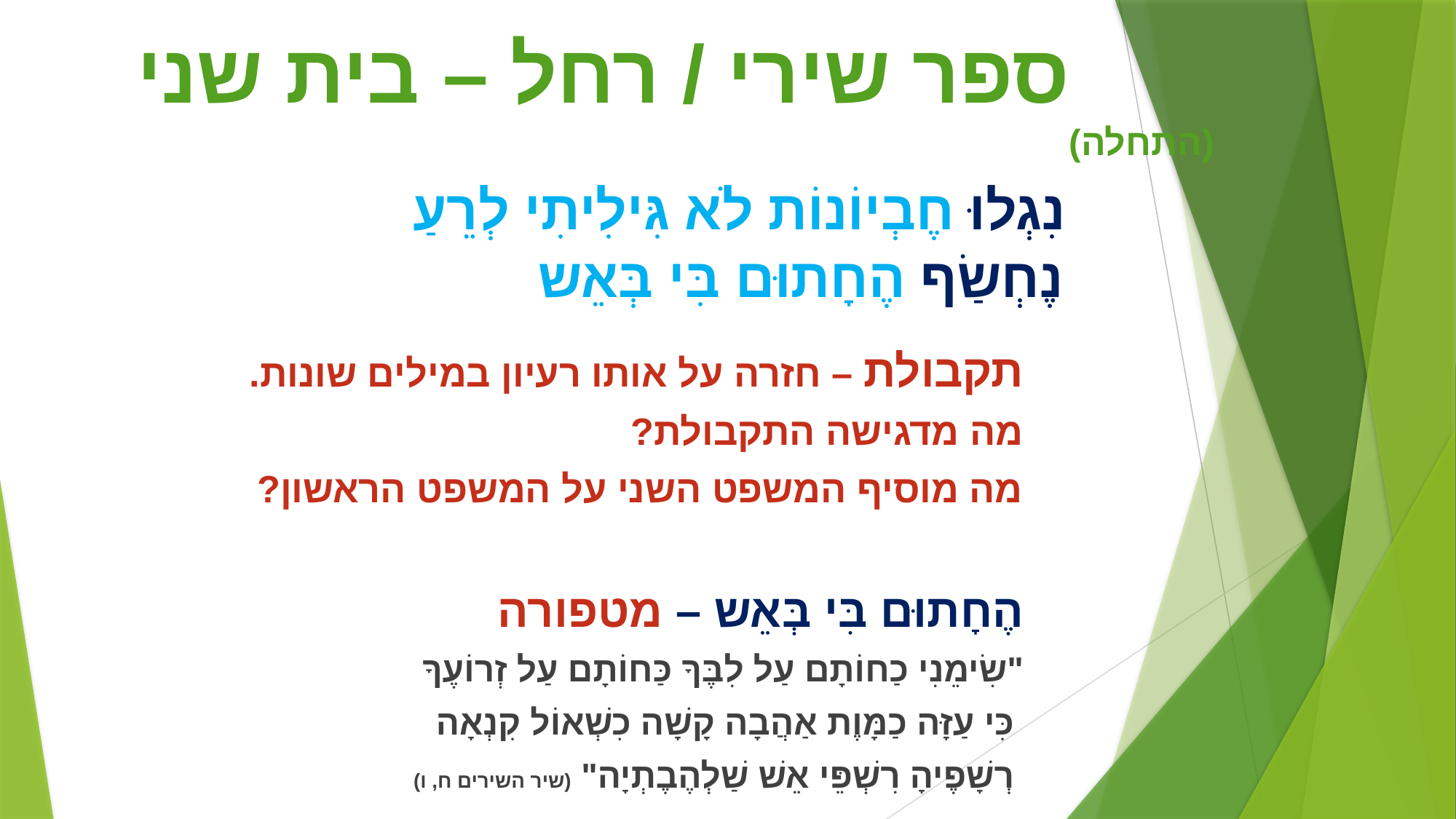

# ספר שירי / רחל – בית שני (התחלה) נִגְלוּ חֶבְיוֹנוֹת לֹא גִּילִיתִי לְרֵעַ נֶחְשַׂף הֶחָתוּם בִּי בְּאֵש
תקבולת – חזרה על אותו רעיון במילים שונות.
מה מדגישה התקבולת?
מה מוסיף המשפט השני על המשפט הראשון?

הֶחָתוּם בִּי בְּאֵש – מטפורה
"שִׂימֵנִי כַחוֹתָם עַל לִבֶּךָ כַּחוֹתָם עַל זְרוֹעֶךָ
 כִּי עַזָּה כַמָּוֶת אַהֲבָה קָשָׁה כִשְׁאוֹל קִנְאָה
 רְשָׁפֶיהָ רִשְׁפֵּי אֵשׁ שַׁלְהֶבֶתְיָה" (שיר השירים ח, ו)